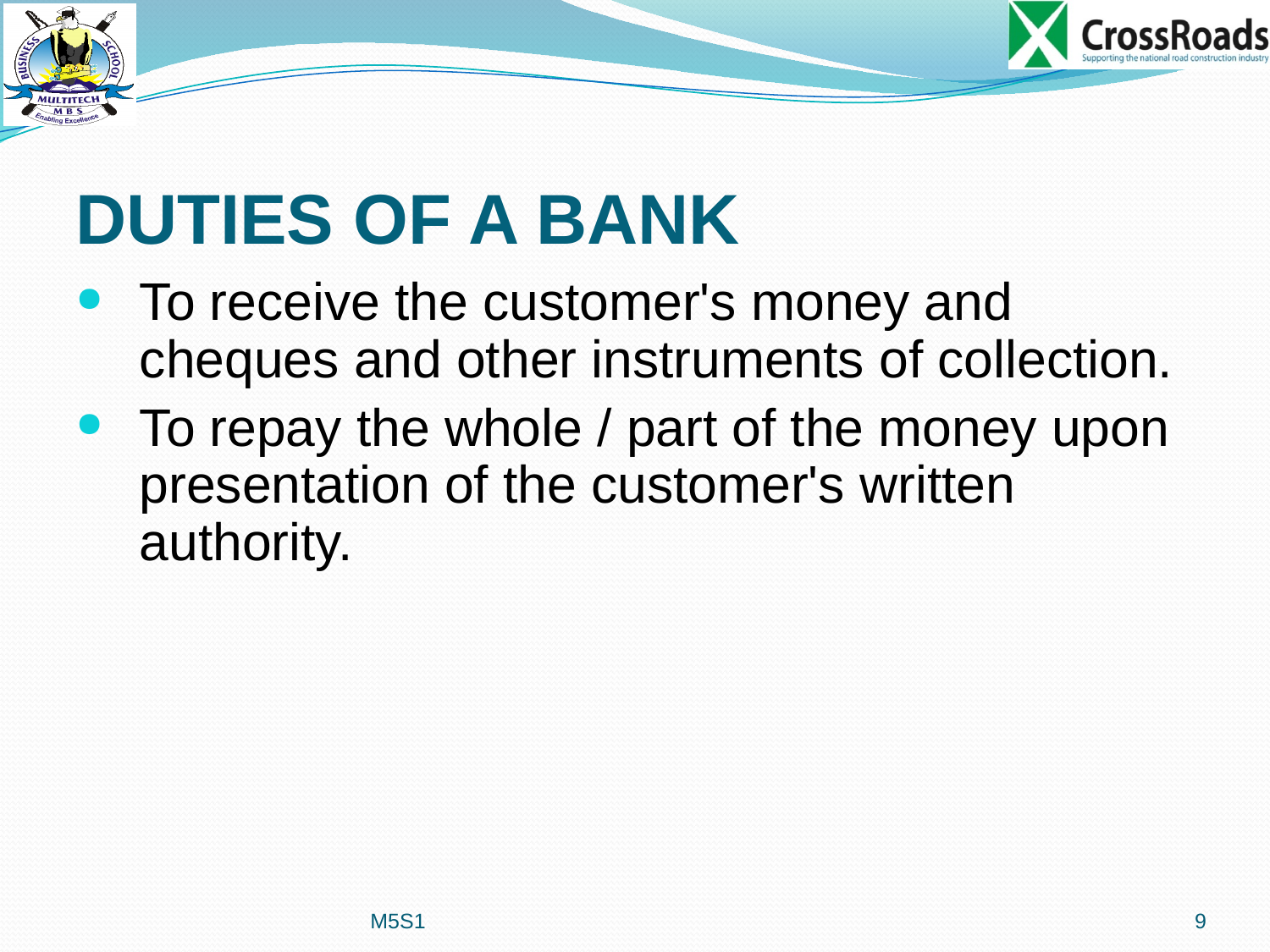

# DUTIES OF A BANK
To receive the customer's money and cheques and other instruments of collection.
To repay the whole / part of the money upon presentation of the customer's written authority.
M5S1
9